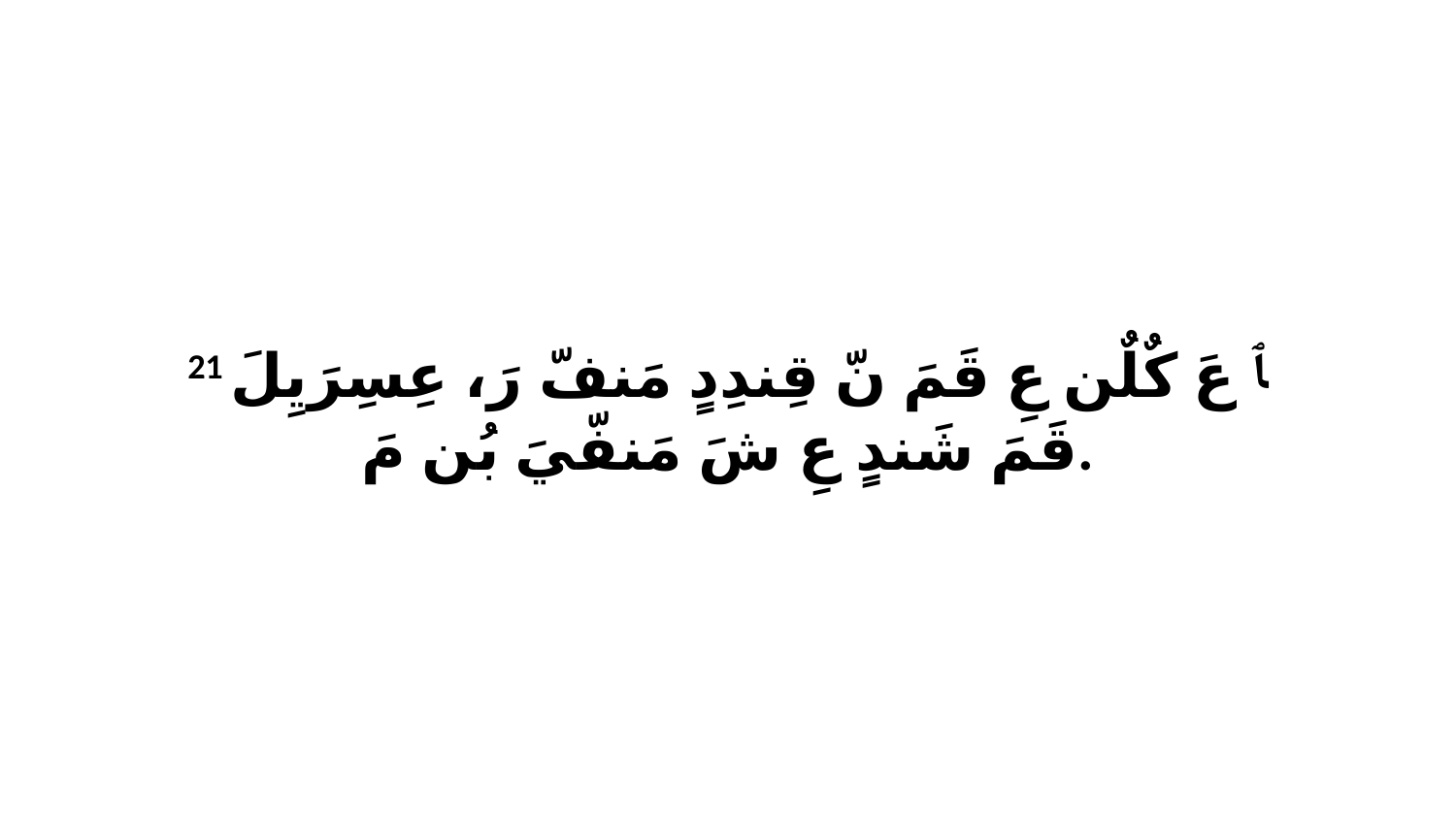

21 ﭑ عَ كٌلٌن عِ قَمَ نّ قِندِدٍ مَنفّ رَ، عِسِرَيِلَ قَمَ شَندٍ عِ شَ مَنفّيَ بُن مَ.